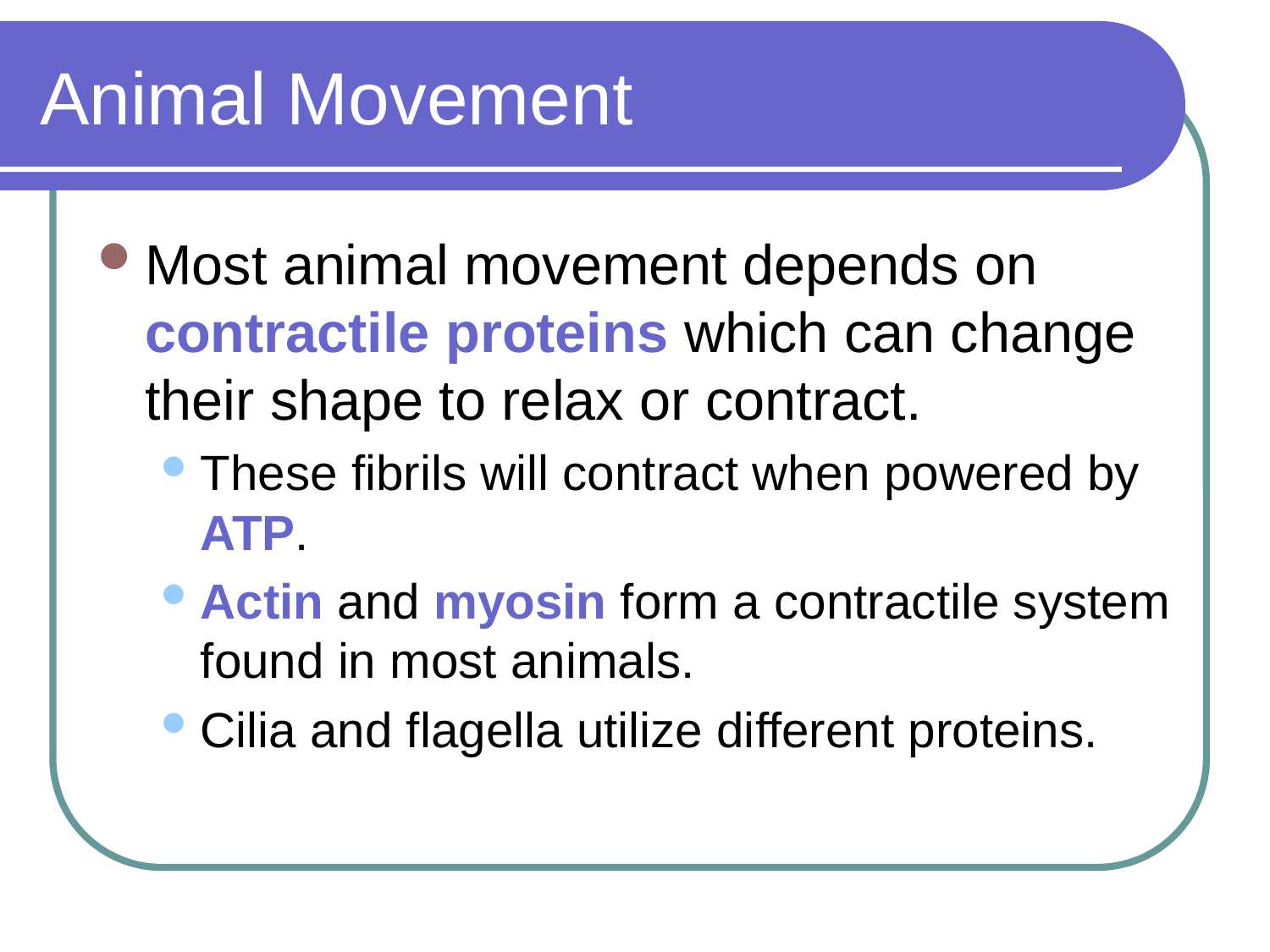

# Animal Movement
Most animal movement depends on contractile proteins which can change their shape to relax or contract.
These fibrils will contract when powered by ATP.
Actin and myosin form a contractile system found in most animals.
Cilia and flagella utilize different proteins.